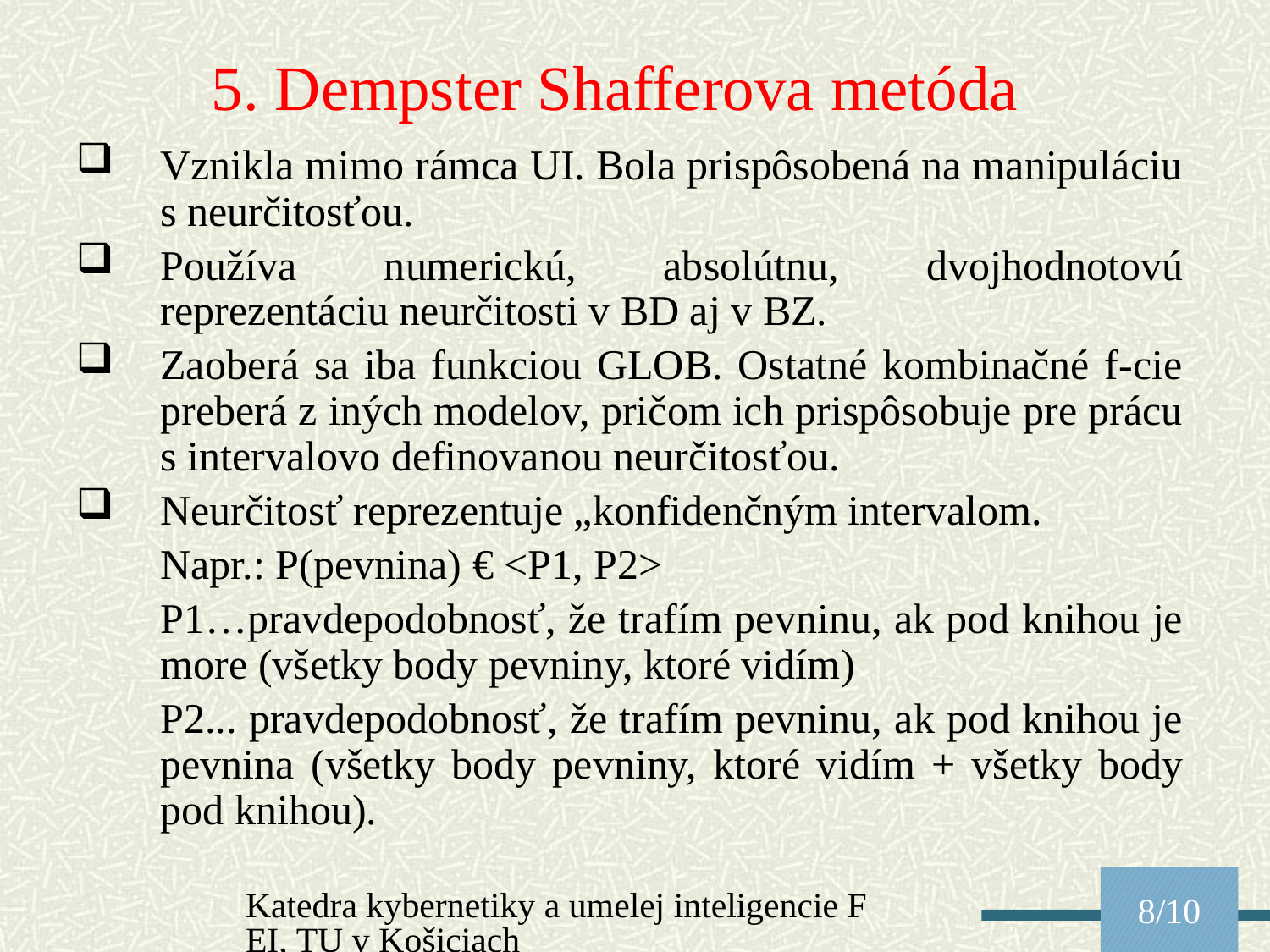

5. Dempster Shafferova metóda
Vznikla mimo rámca UI. Bola prispôsobená na manipuláciu s neurčitosťou.
Používa numerickú, absolútnu, dvojhodnotovú reprezentáciu neurčitosti v BD aj v BZ.
Zaoberá sa iba funkciou GLOB. Ostatné kombinačné f-cie preberá z iných modelov, pričom ich prispôsobuje pre prácu s intervalovo definovanou neurčitosťou.
Neurčitosť reprezentuje „konfidenčným intervalom.
	Napr.: P(pevnina) € <P1, P2>
	P1…pravdepodobnosť, že trafím pevninu, ak pod knihou je more (všetky body pevniny, ktoré vidím)
	P2... pravdepodobnosť, že trafím pevninu, ak pod knihou je pevnina (všetky body pevniny, ktoré vidím + všetky body pod knihou).
Katedra kybernetiky a umelej inteligencie FEI, TU v Košiciach
8/10